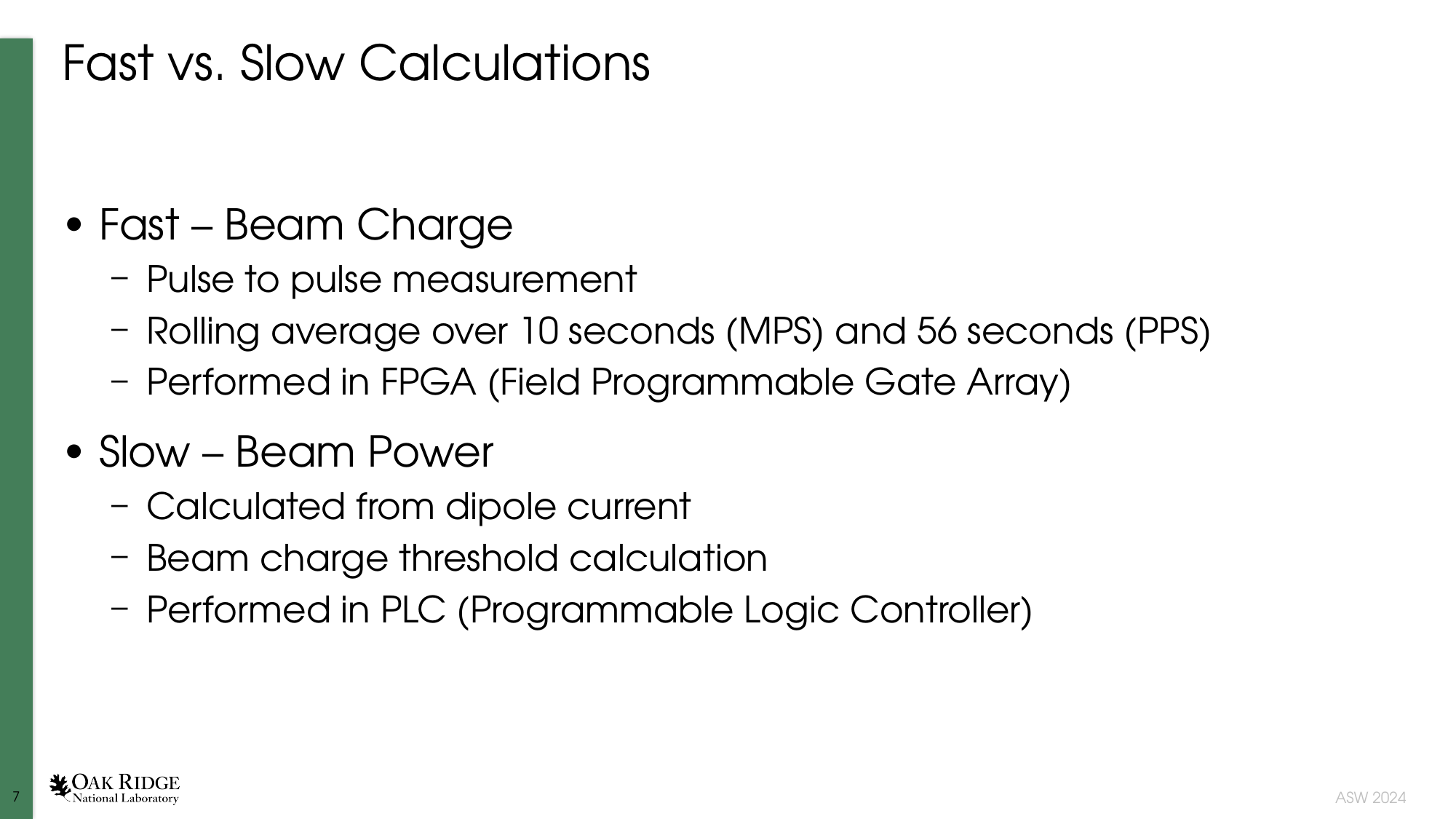

# Fast vs. Slow Calculations
Fast – Beam Charge
Pulse to pulse measurement
Rolling average over 10 seconds (MPS) and 56 seconds (PPS)
Performed in FPGA (Field Programmable Gate Array)
Slow – Beam Power
Calculated from dipole current
Beam charge threshold calculation
Performed in PLC (Programmable Logic Controller)